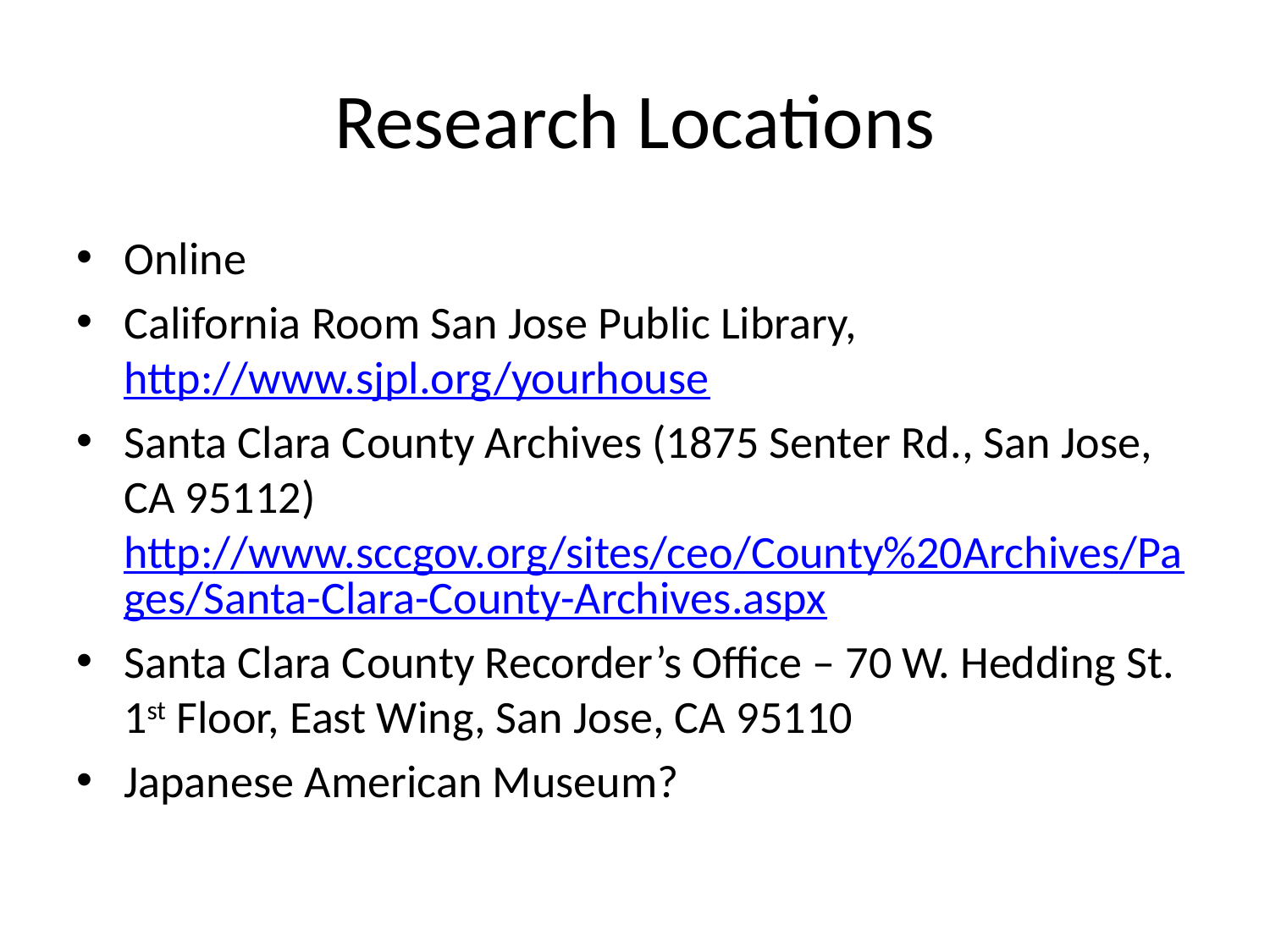

# Research Locations
Online
California Room San Jose Public Library, http://www.sjpl.org/yourhouse
Santa Clara County Archives (1875 Senter Rd., San Jose, CA 95112) http://www.sccgov.org/sites/ceo/County%20Archives/Pages/Santa-Clara-County-Archives.aspx
Santa Clara County Recorder’s Office – 70 W. Hedding St. 1st Floor, East Wing, San Jose, CA 95110
Japanese American Museum?